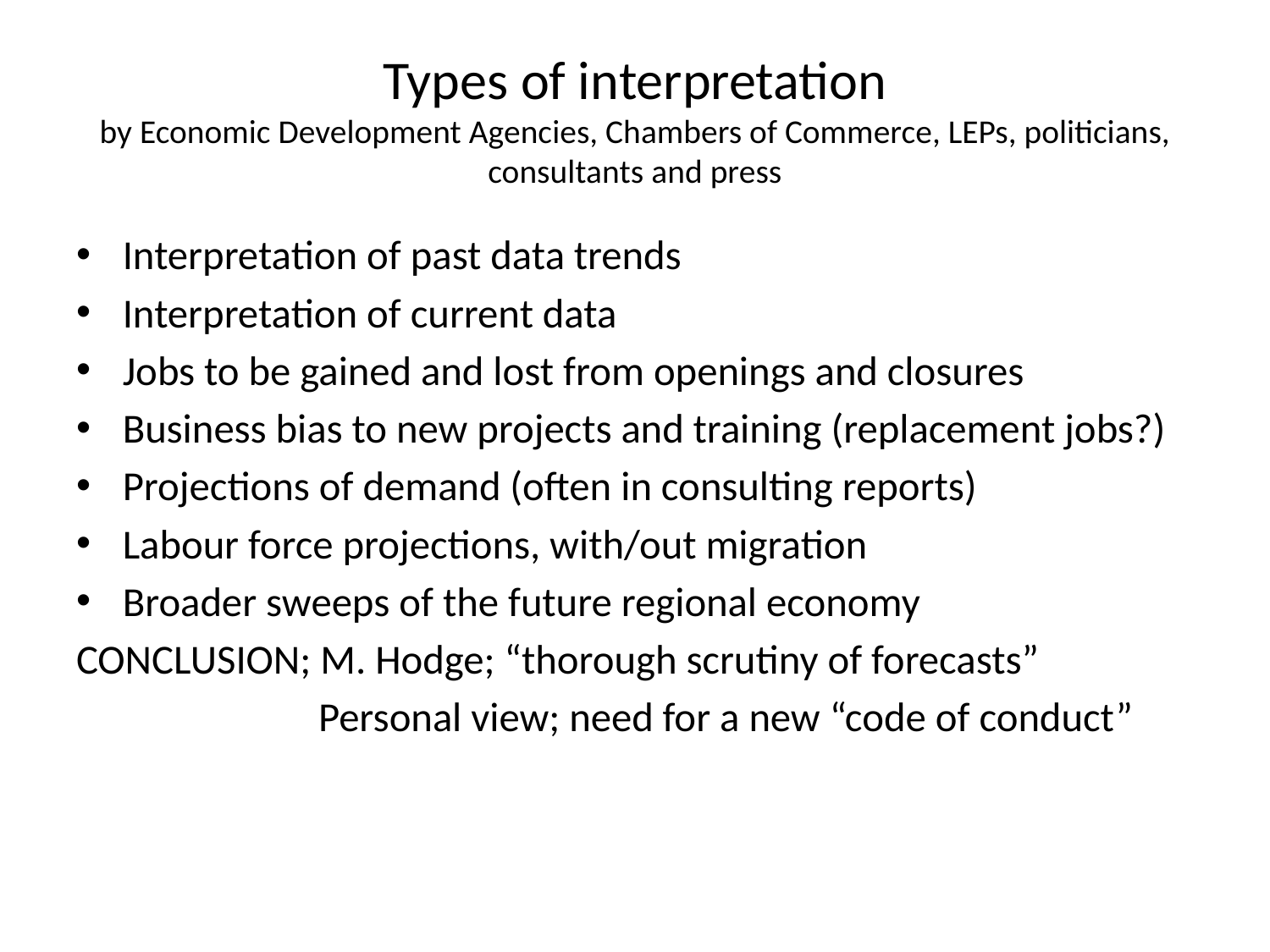

# Types of interpretation by Economic Development Agencies, Chambers of Commerce, LEPs, politicians, consultants and press
Interpretation of past data trends
Interpretation of current data
Jobs to be gained and lost from openings and closures
Business bias to new projects and training (replacement jobs?)
Projections of demand (often in consulting reports)
Labour force projections, with/out migration
Broader sweeps of the future regional economy
CONCLUSION; M. Hodge; “thorough scrutiny of forecasts”
                          Personal view; need for a new “code of conduct”